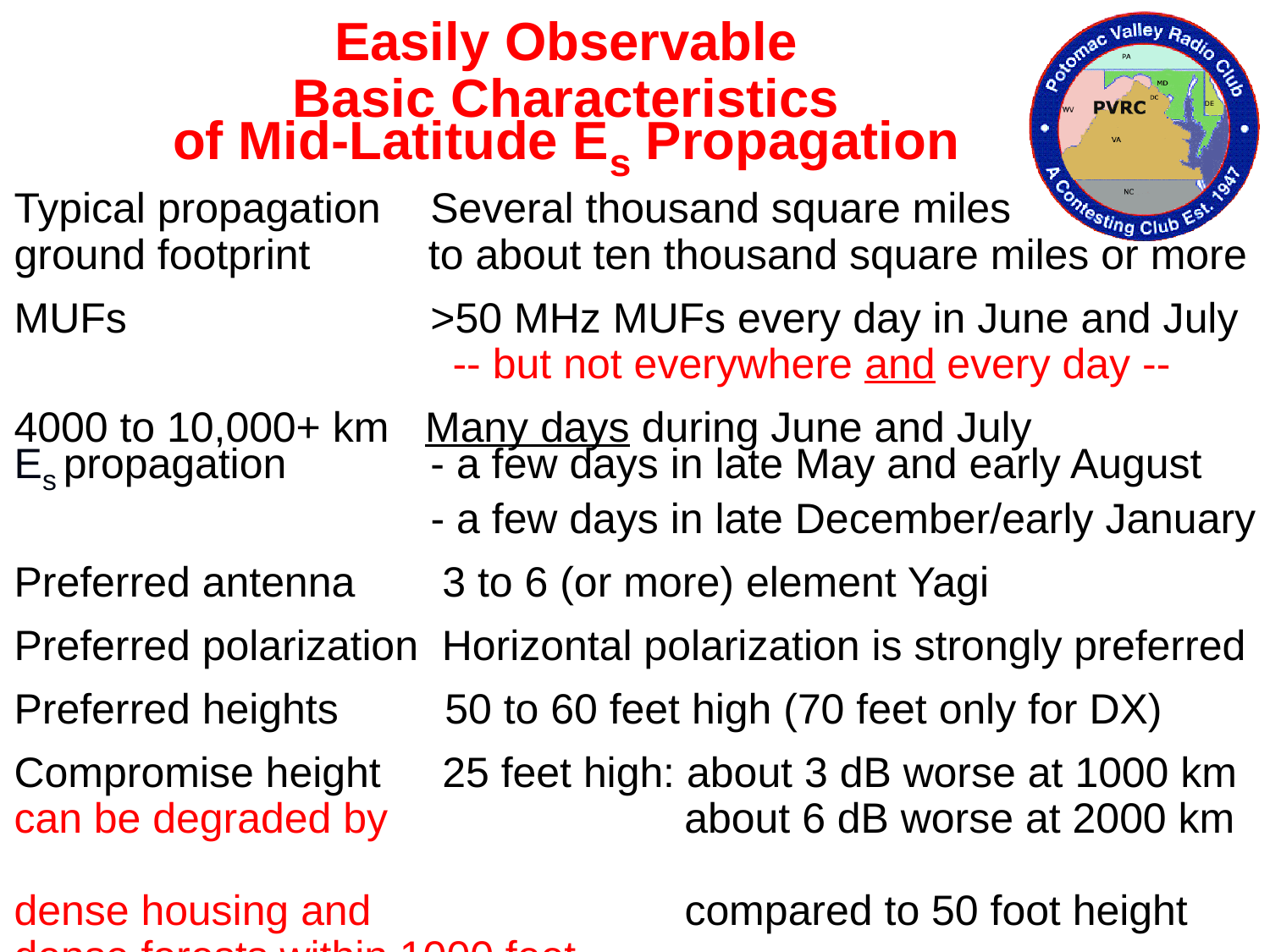

# Easily Observable Basic Characteristics of Mid-Latitude Es Propagation
Typical propagation	   Several thousand square miles
ground footprint          to about ten thousand square miles or more
MUFs	       	    	   >50 MHz MUFs every day in June and July
                                     -- but not everywhere and every day --
4000 to 10,000+ km   Many days during June and July
Es propagation	   - a few days in late May and early August
			   - a few days in late December/early January
Preferred antenna	    3 to 6 (or more) element Yagi
Preferred polarization  Horizontal polarization is strongly preferred
Preferred heights         50 to 60 feet high (70 feet only for DX)
Compromise height	    25 feet high: about 3 dB worse at 1000 km
can be degraded by 	  	   about 6 dB worse at 2000 km
dense housing and		   	   compared to 50 foot height
dense forests within 1000 feet